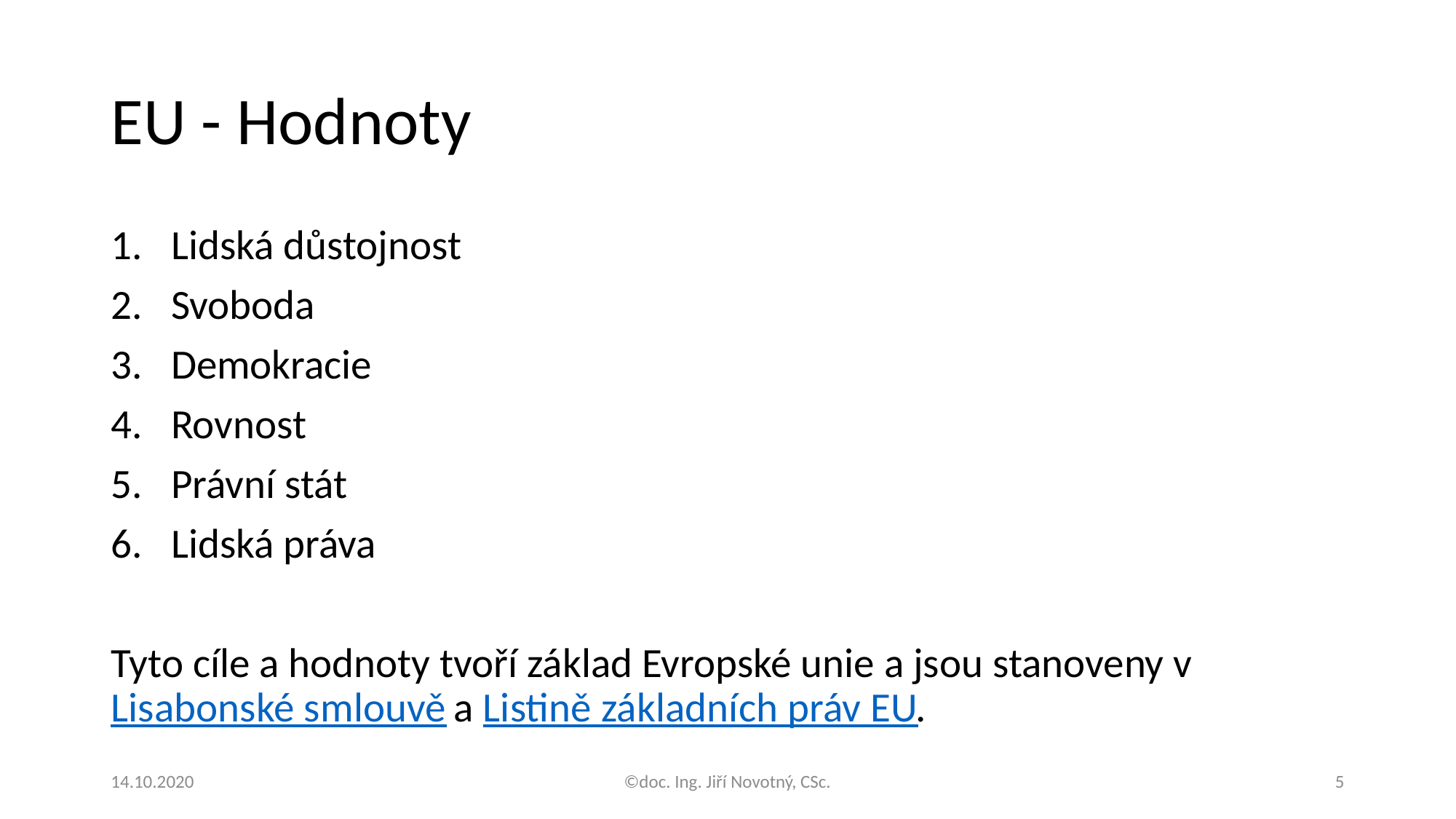

# EU - Hodnoty
Lidská důstojnost
Svoboda
Demokracie
Rovnost
Právní stát
Lidská práva

Tyto cíle a hodnoty tvoří základ Evropské unie a jsou stanoveny v Lisabonské smlouvě a Listině základních práv EU.
14.10.2020
©doc. Ing. Jiří Novotný, CSc.
5